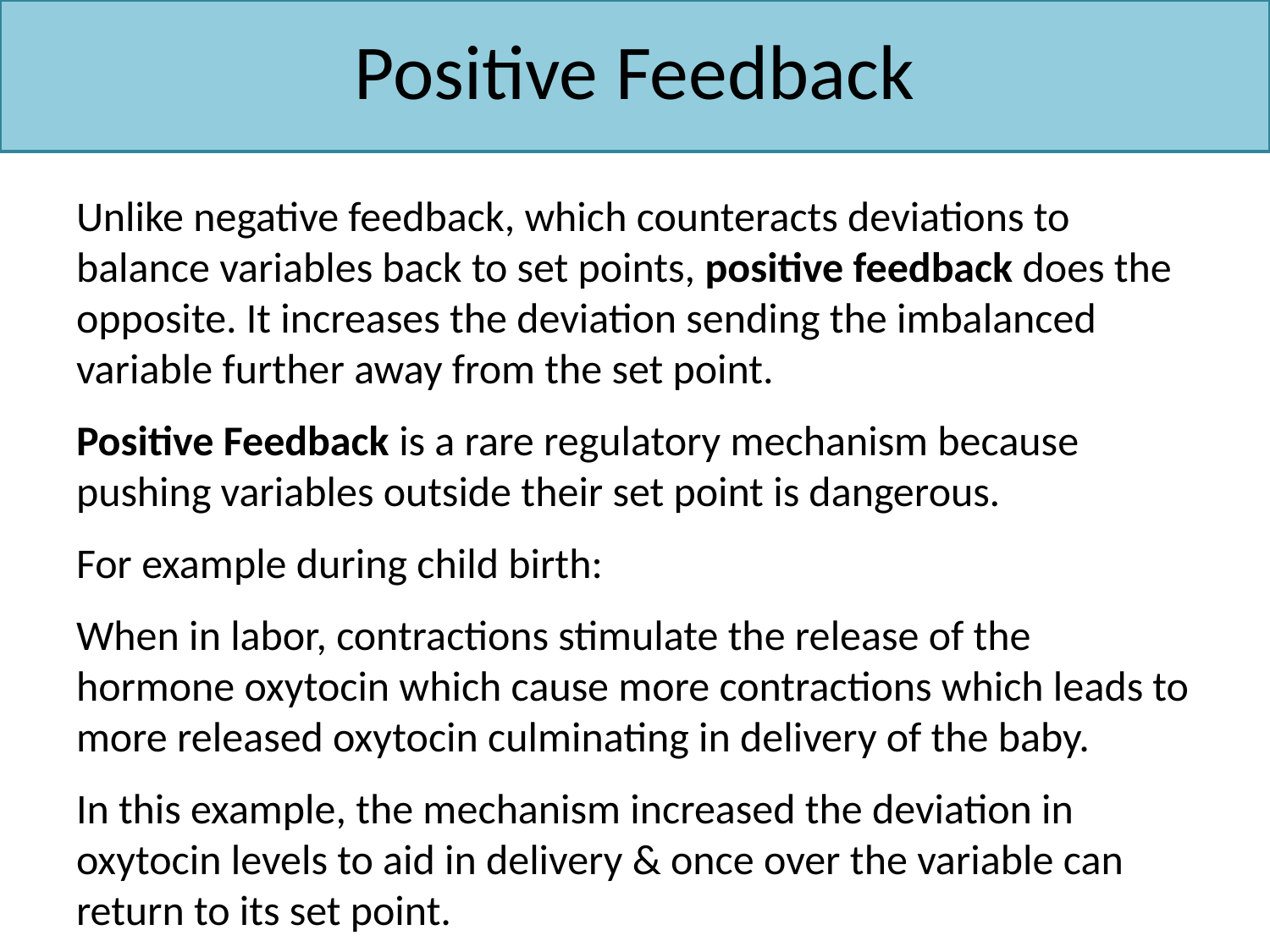

Positive Feedback
Unlike negative feedback, which counteracts deviations to balance variables back to set points, positive feedback does the opposite. It increases the deviation sending the imbalanced variable further away from the set point.
Positive Feedback is a rare regulatory mechanism because pushing variables outside their set point is dangerous.
For example during child birth:
When in labor, contractions stimulate the release of the hormone oxytocin which cause more contractions which leads to more released oxytocin culminating in delivery of the baby.
In this example, the mechanism increased the deviation in oxytocin levels to aid in delivery & once over the variable can return to its set point.